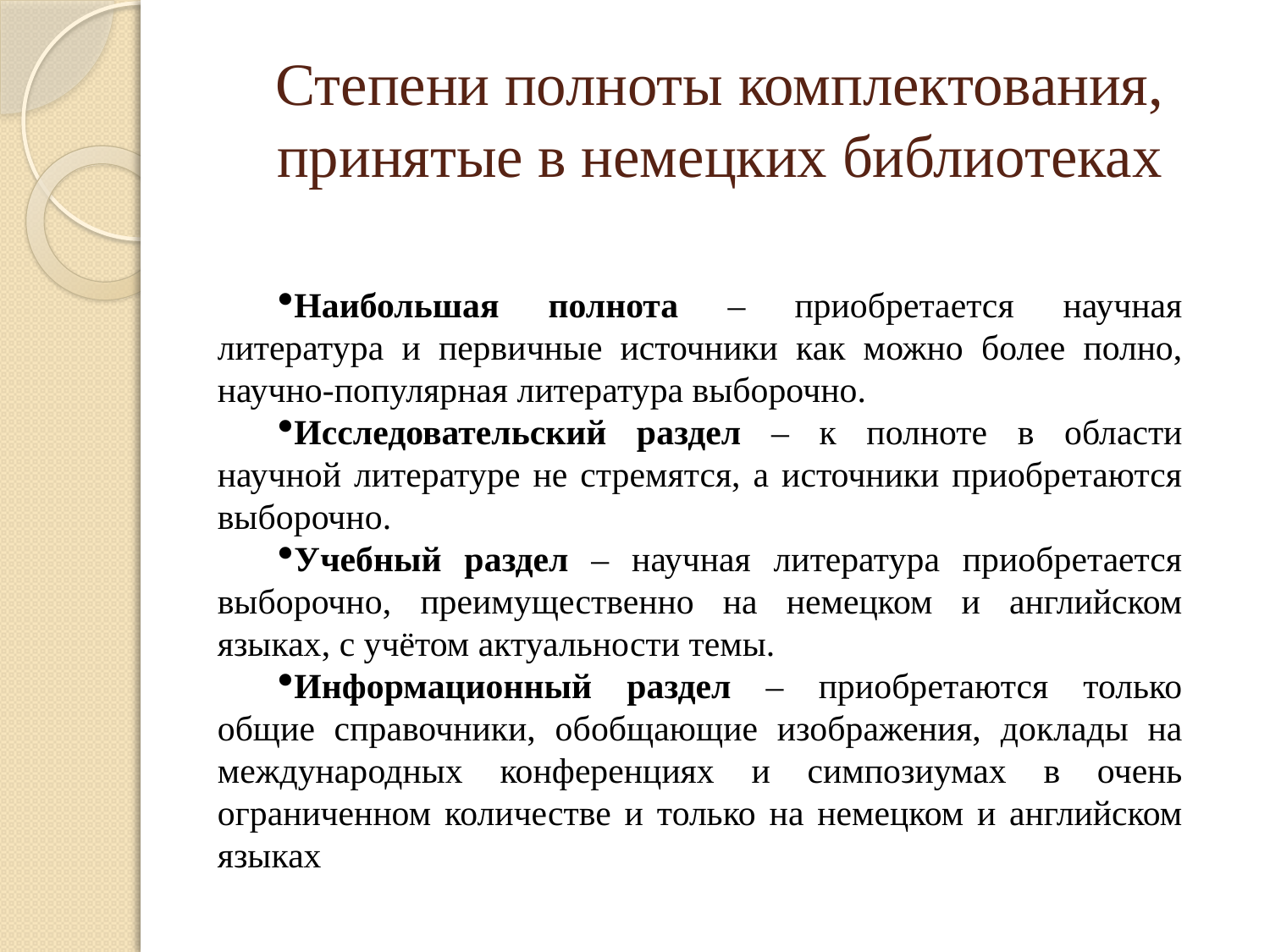

# Степени полноты комплектования, принятые в немецких библиотеках
Наибольшая полнота – приобретается научная литература и первичные источники как можно более полно, научно-популярная литература выборочно.
Исследовательский раздел – к полноте в области научной литературе не стремятся, а источники приобретаются выборочно.
Учебный раздел – научная литература приобретается выборочно, преимущественно на немецком и английском языках, с учётом актуальности темы.
Информационный раздел – приобретаются только общие справочники, обобщающие изображения, доклады на международных конференциях и симпозиумах в очень ограниченном количестве и только на немецком и английском языках